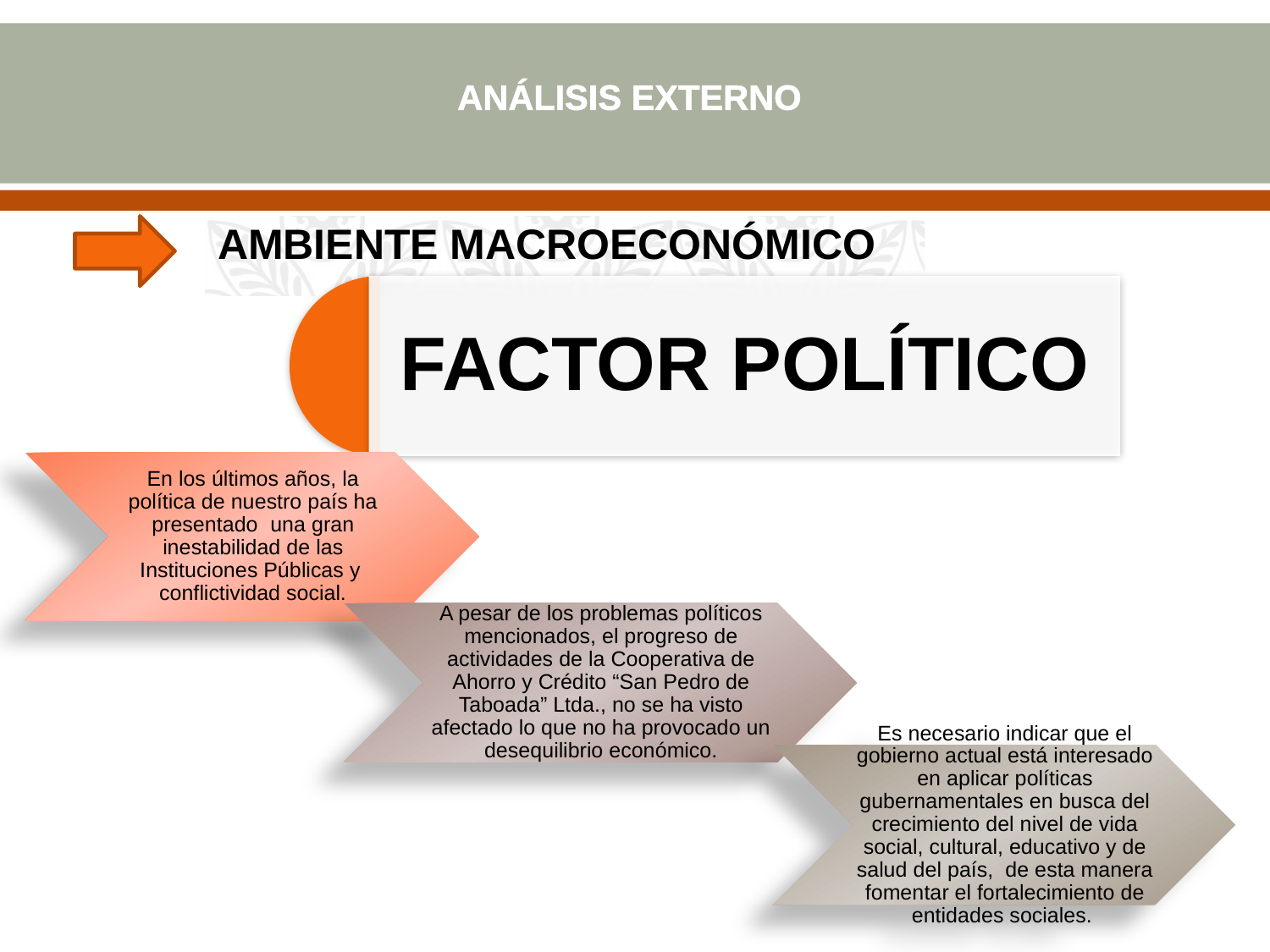

# Análisis Externo

Ambiente Macroeconómico
FACTOR POLÍTICO
En los últimos años, la política de nuestro país ha presentado  una gran inestabilidad de las Instituciones Públicas y  conflictividad social.
A pesar de los problemas políticos mencionados, el progreso de actividades de la Cooperativa de Ahorro y Crédito “San Pedro de Taboada” Ltda., no se ha visto afectado lo que no ha provocado un desequilibrio económico.
Es necesario indicar que el gobierno actual está interesado en aplicar políticas gubernamentales en busca del crecimiento del nivel de vida social, cultural, educativo y de salud del país,  de esta manera fomentar el fortalecimiento de entidades sociales.